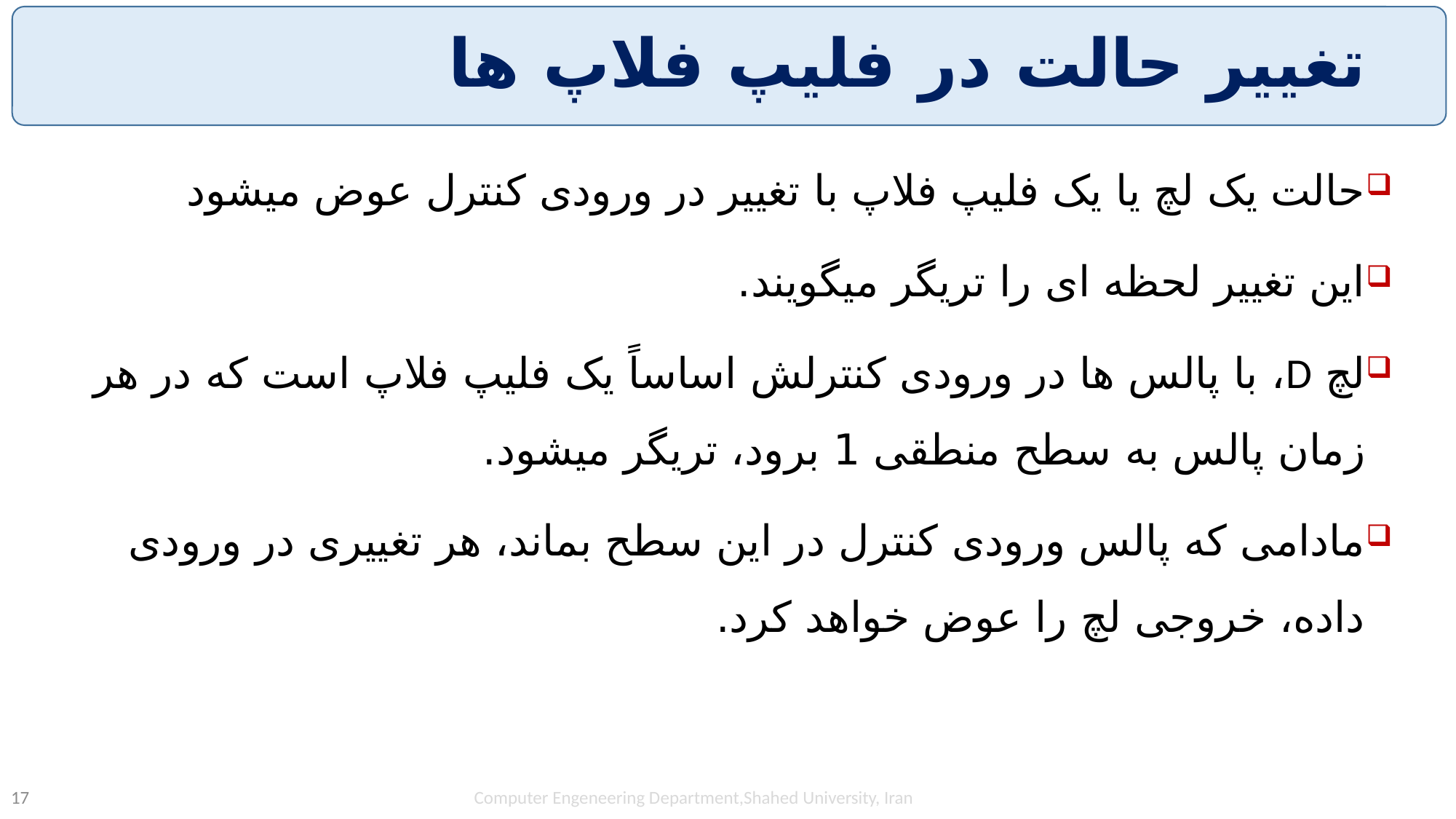

# تغییر حالت در فلیپ فلاپ ها
حالت یک لچ یا یک فلیپ فلاپ با تغییر در ورودی کنترل عوض میشود
این تغییر لحظه ای را تریگر میگویند.
لچ D، با پالس ها در ورودی کنترلش اساساً یک فلیپ فلاپ است که در هر زمان پالس به سطح منطقی 1 برود، تریگر میشود.
مادامی که پالس ورودی کنترل در این سطح بماند، هر تغییری در ورودی داده، خروجی لچ را عوض خواهد کرد.
Computer Engeneering Department,Shahed University, Iran
17